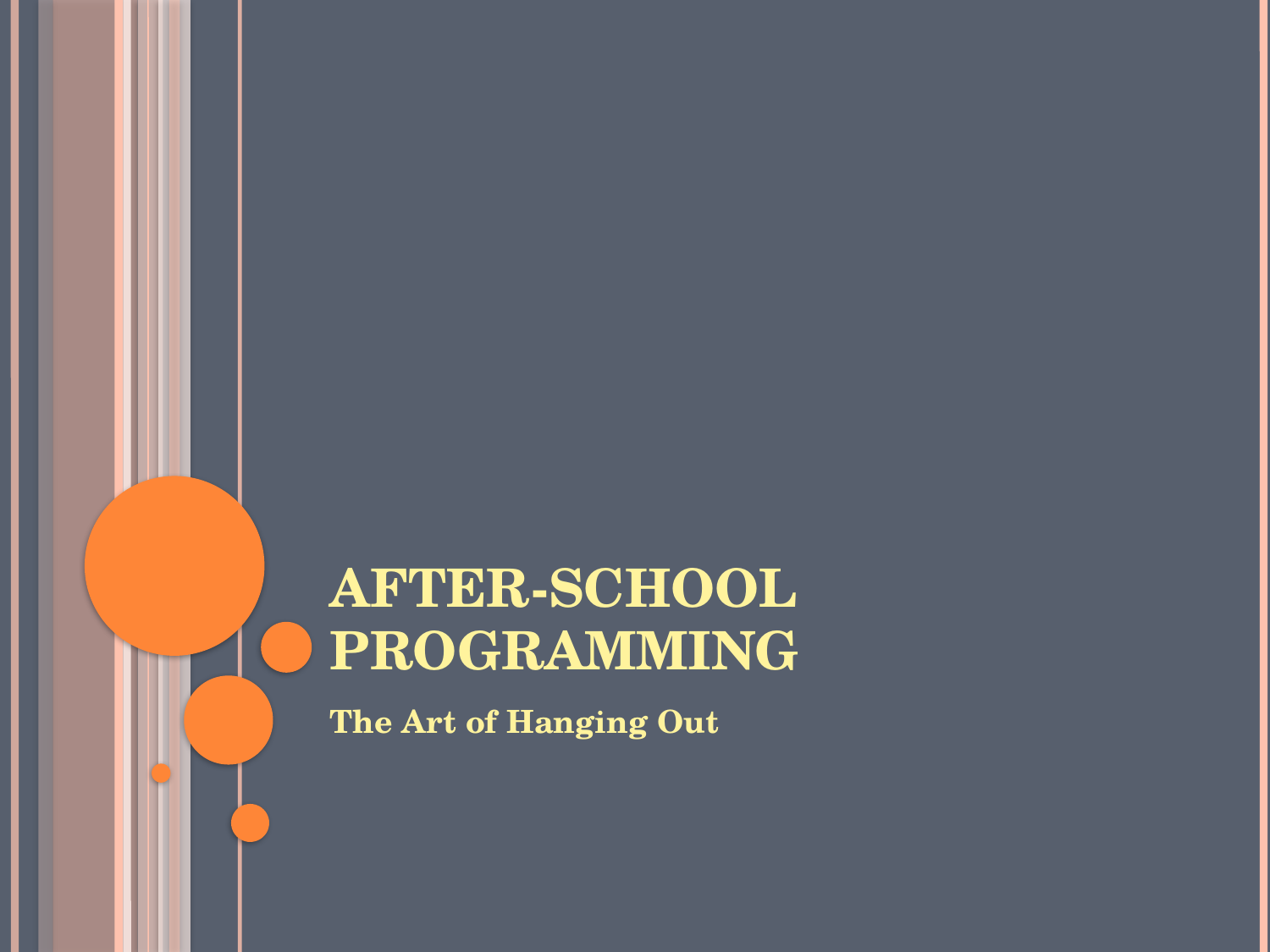

# After-School Programming
The Art of Hanging Out